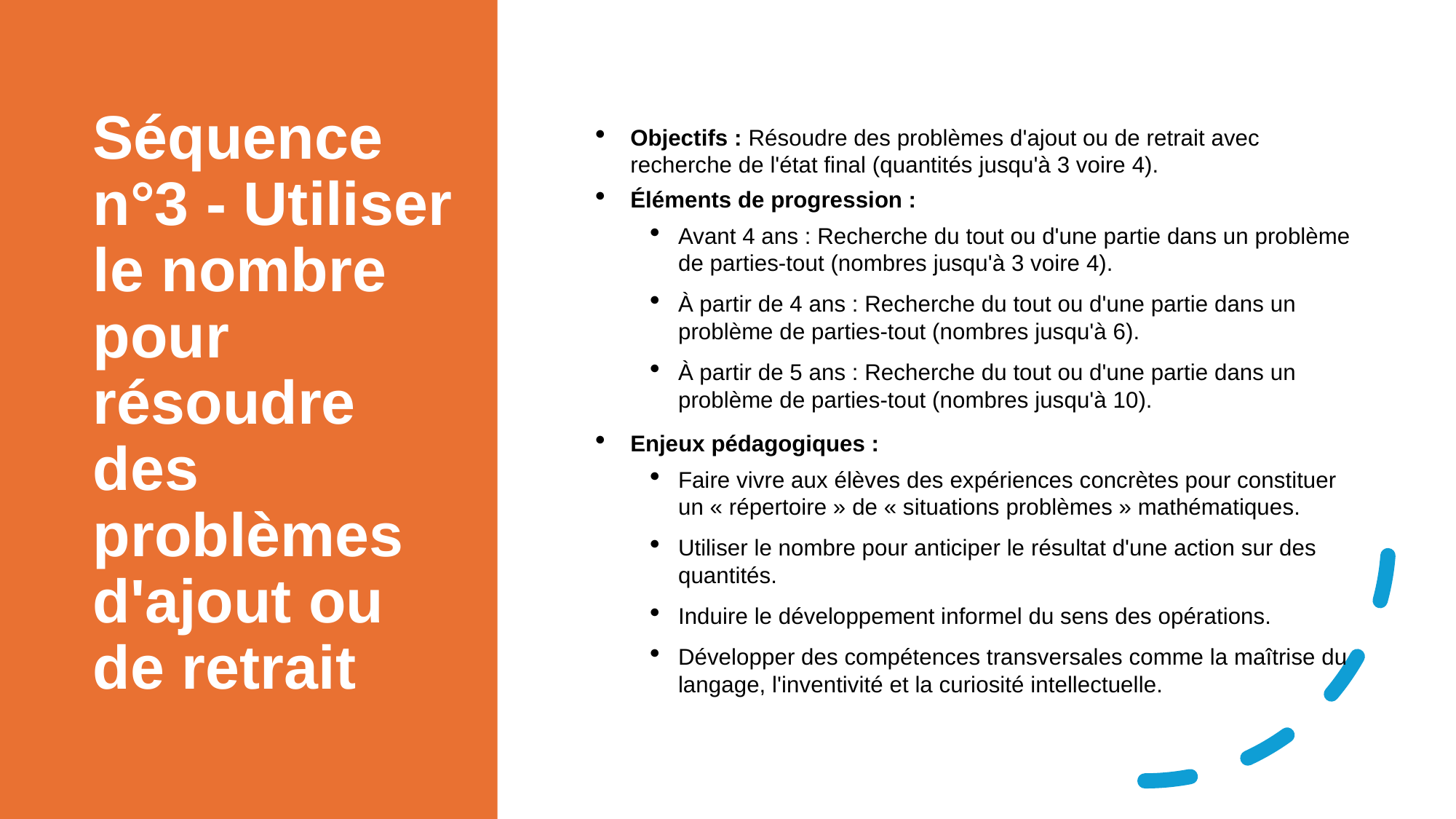

# Séquence n°3 - Utiliser le nombre pour résoudre des problèmes d'ajout ou de retrait

Objectifs : Résoudre des problèmes d'ajout ou de retrait avec recherche de l'état final (quantités jusqu'à 3 voire 4).
Éléments de progression :
Avant 4 ans : Recherche du tout ou d'une partie dans un problème de parties-tout (nombres jusqu'à 3 voire 4).
À partir de 4 ans : Recherche du tout ou d'une partie dans un problème de parties-tout (nombres jusqu'à 6).
À partir de 5 ans : Recherche du tout ou d'une partie dans un problème de parties-tout (nombres jusqu'à 10).
Enjeux pédagogiques :
Faire vivre aux élèves des expériences concrètes pour constituer un « répertoire » de « situations problèmes » mathématiques.
Utiliser le nombre pour anticiper le résultat d'une action sur des quantités.
Induire le développement informel du sens des opérations.
Développer des compétences transversales comme la maîtrise du langage, l'inventivité et la curiosité intellectuelle.